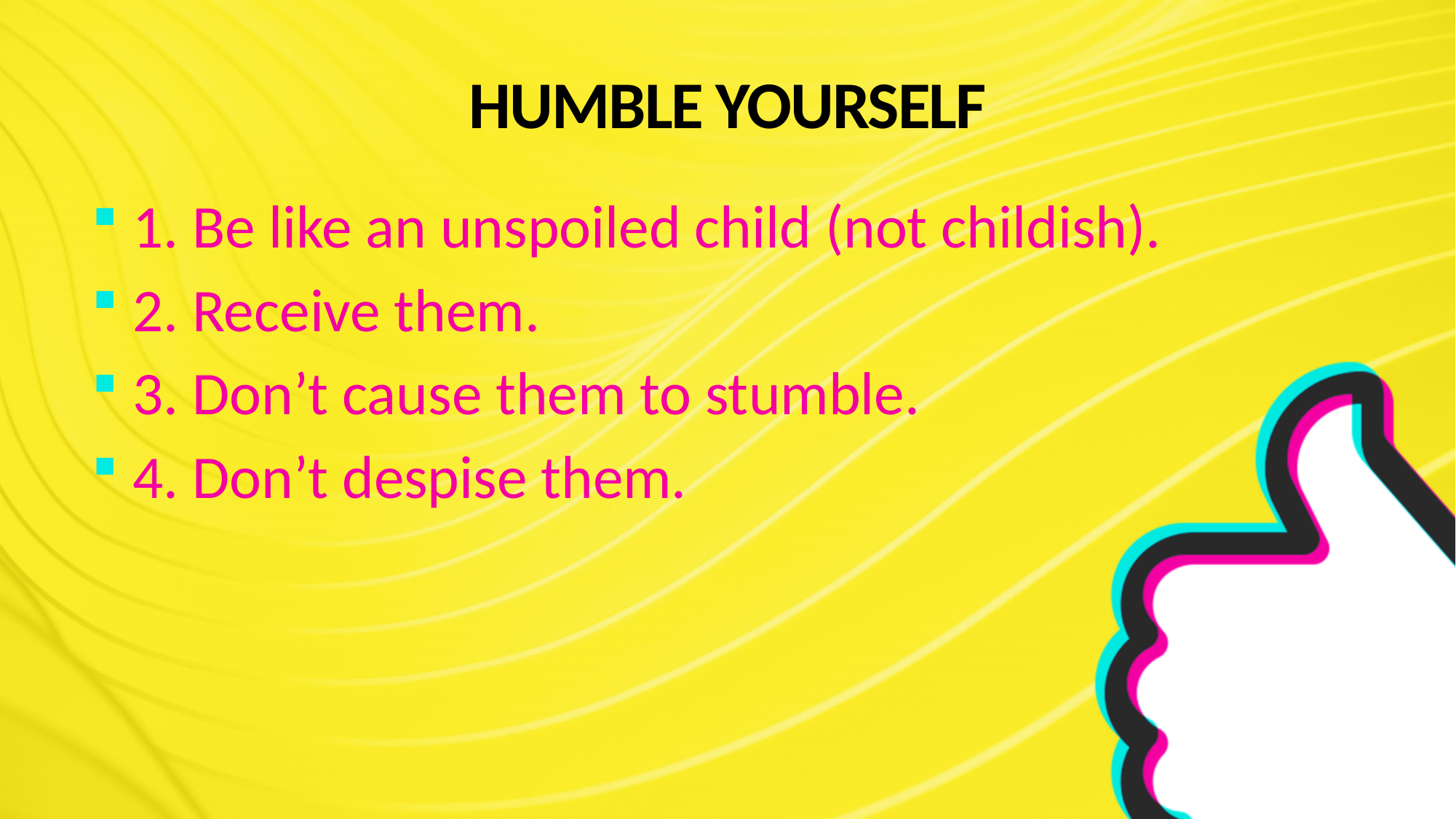

# HUMBLE YOURSELF
1. Be like an unspoiled child (not childish).
2. Receive them.
3. Don’t cause them to stumble.
4. Don’t despise them.